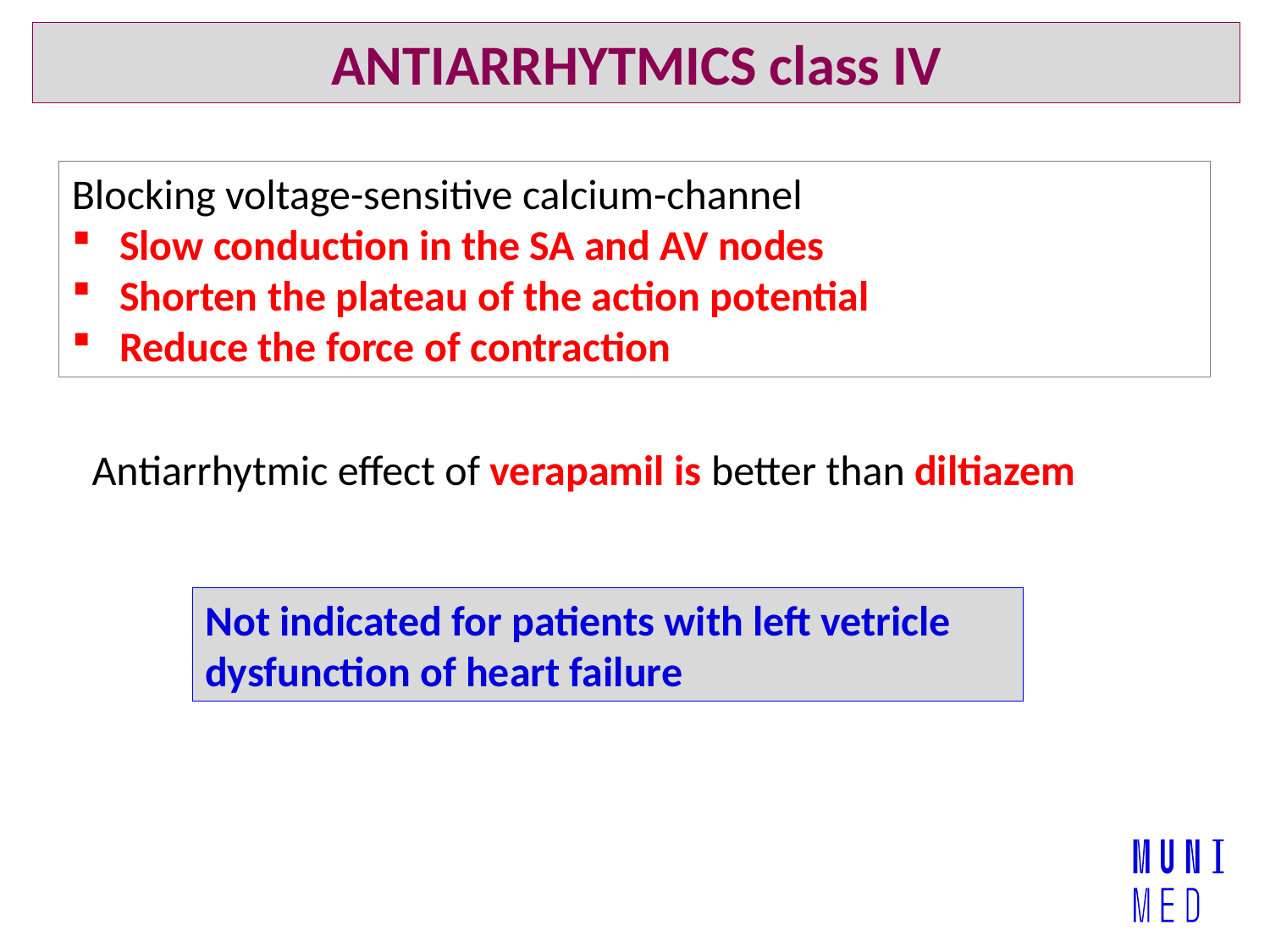

ANTIARRHYTMICS class IV
Blocking voltage-sensitive calcium-channel
Slow conduction in the SA and AV nodes
Shorten the plateau of the action potential
Reduce the force of contraction
Antiarrhytmic effect of verapamil is better than diltiazem
Not indicated for patients with left vetricle dysfunction of heart failure